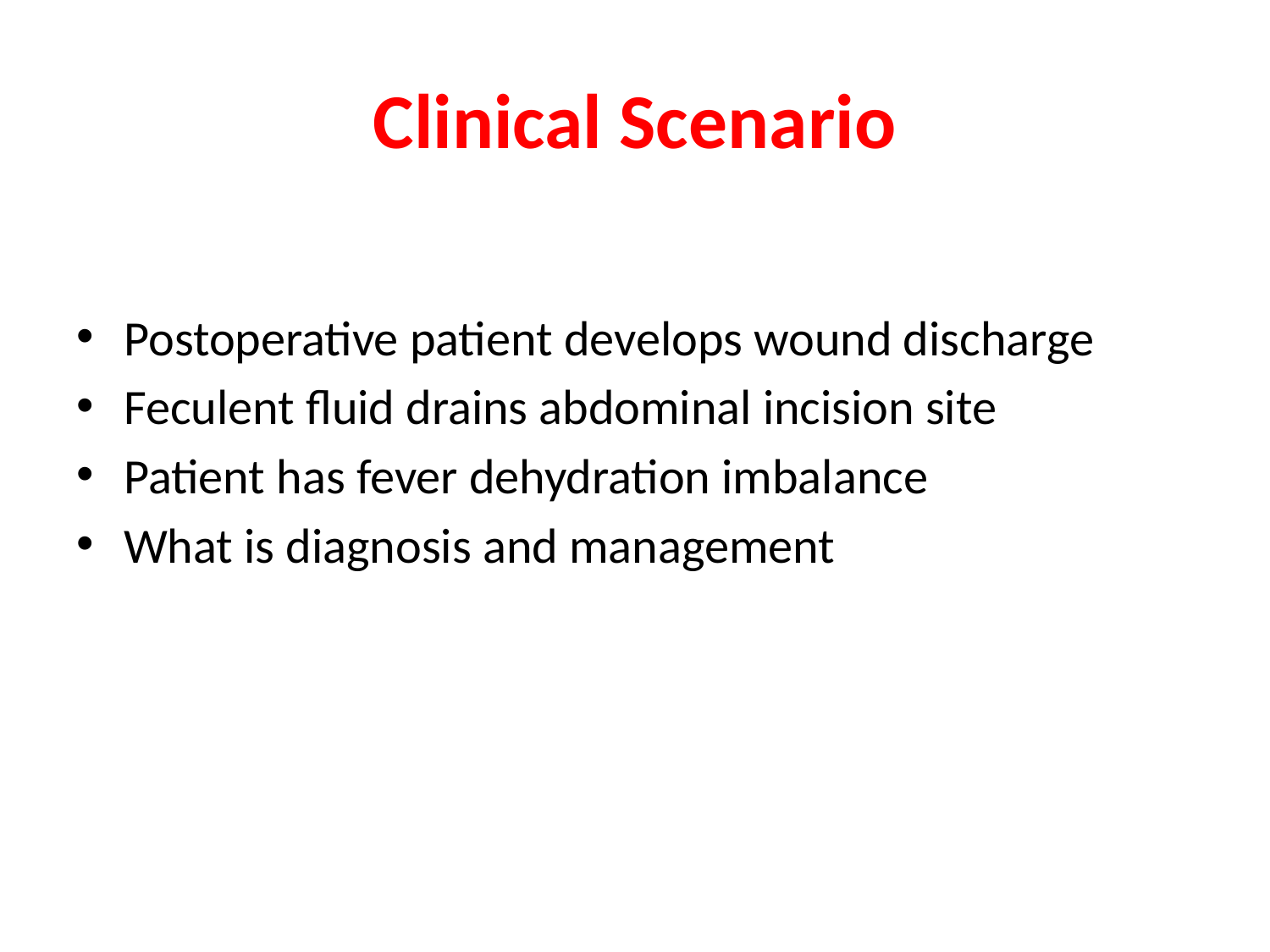

# Clinical Scenario

Postoperative patient develops wound discharge
Feculent fluid drains abdominal incision site
Patient has fever dehydration imbalance
What is diagnosis and management